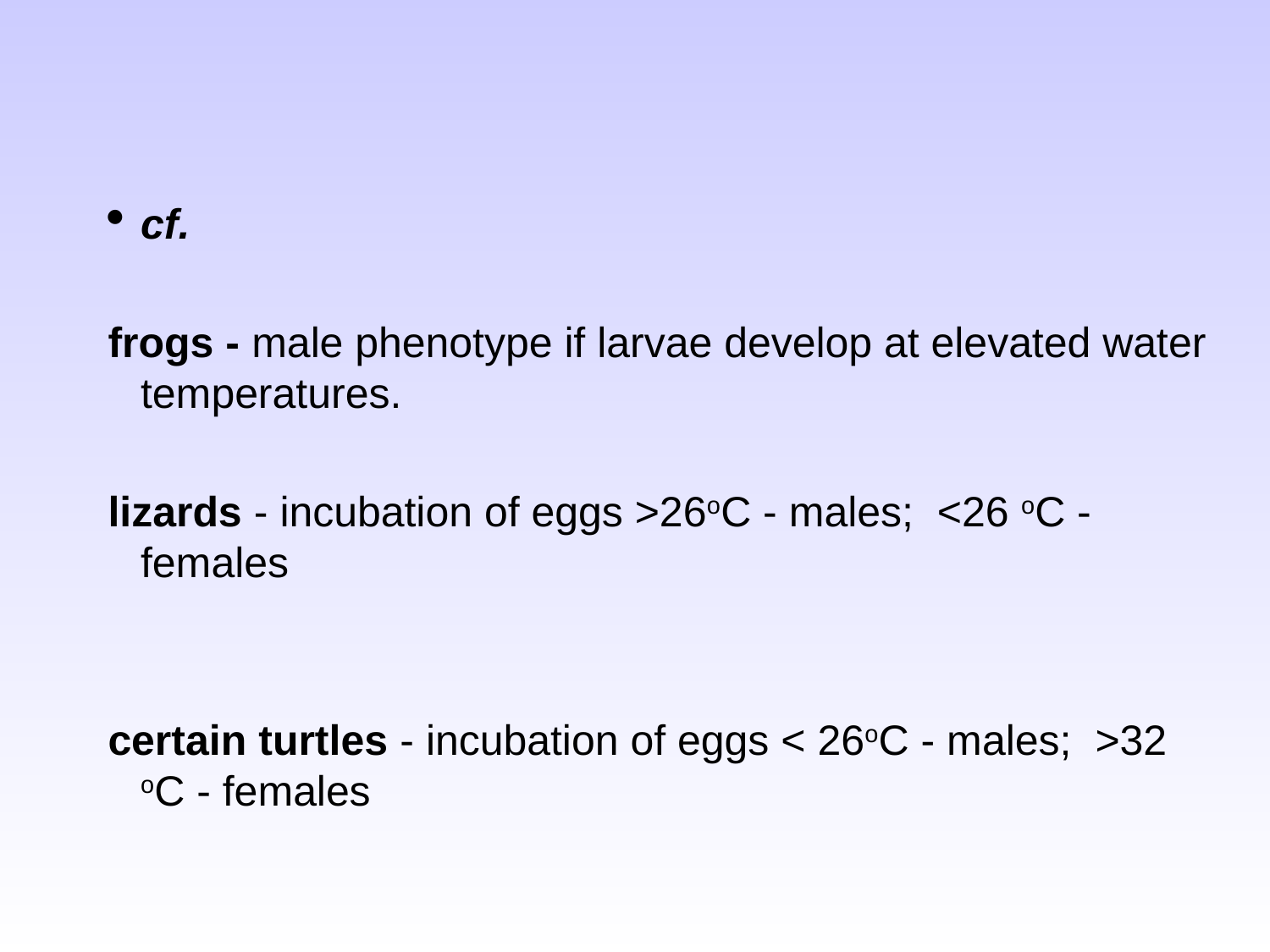

#
cf.

frogs - male phenotype if larvae develop at elevated water temperatures.

lizards - incubation of eggs >26oC - males;  <26 oC - females

certain turtles - incubation of eggs < 26oC - males;  >32 oC - females